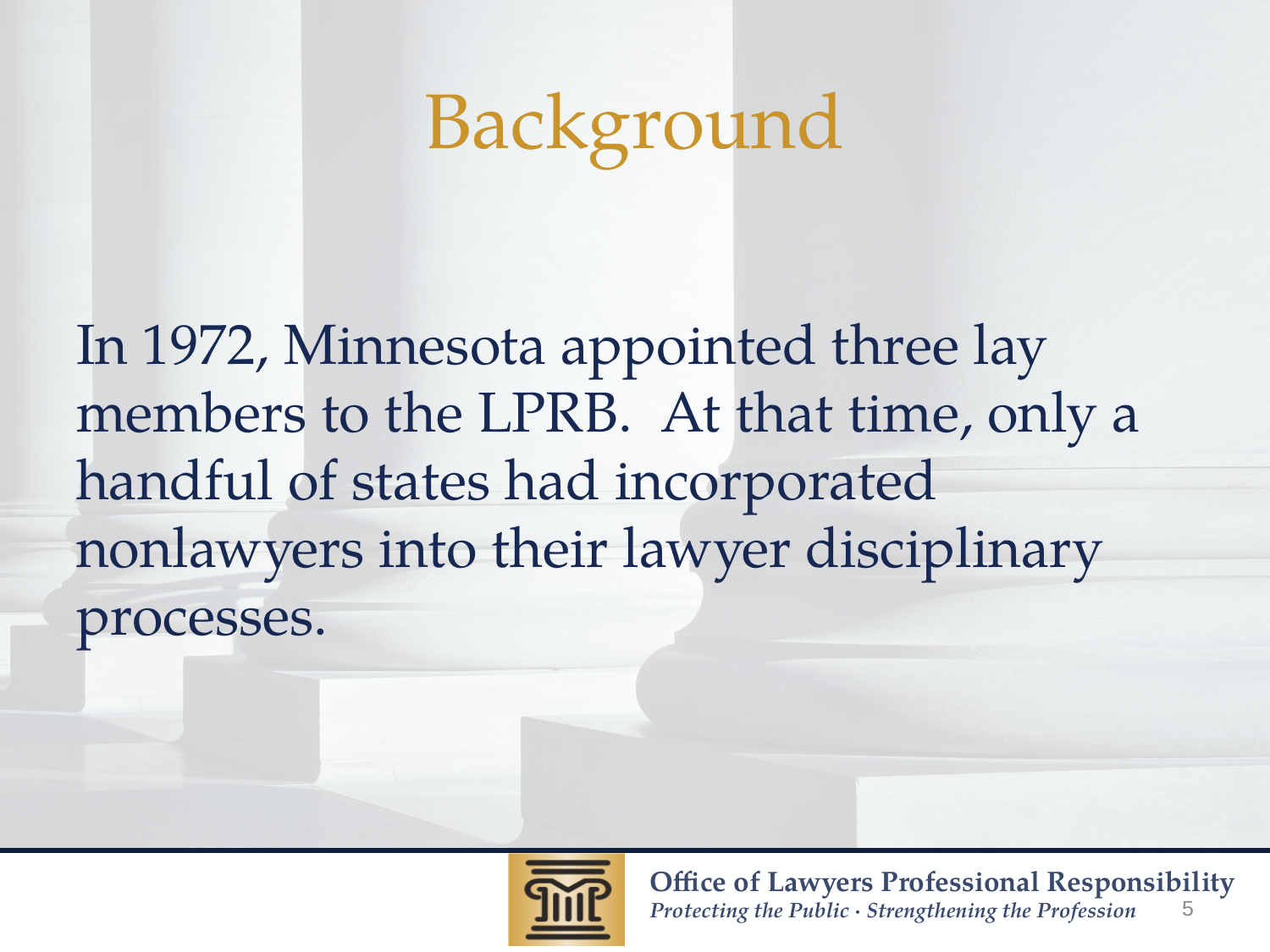

# Background

In 1972, Minnesota appointed three lay members to the LPRB.  At that time, only a handful of states had incorporated nonlawyers into their lawyer disciplinary processes.
5